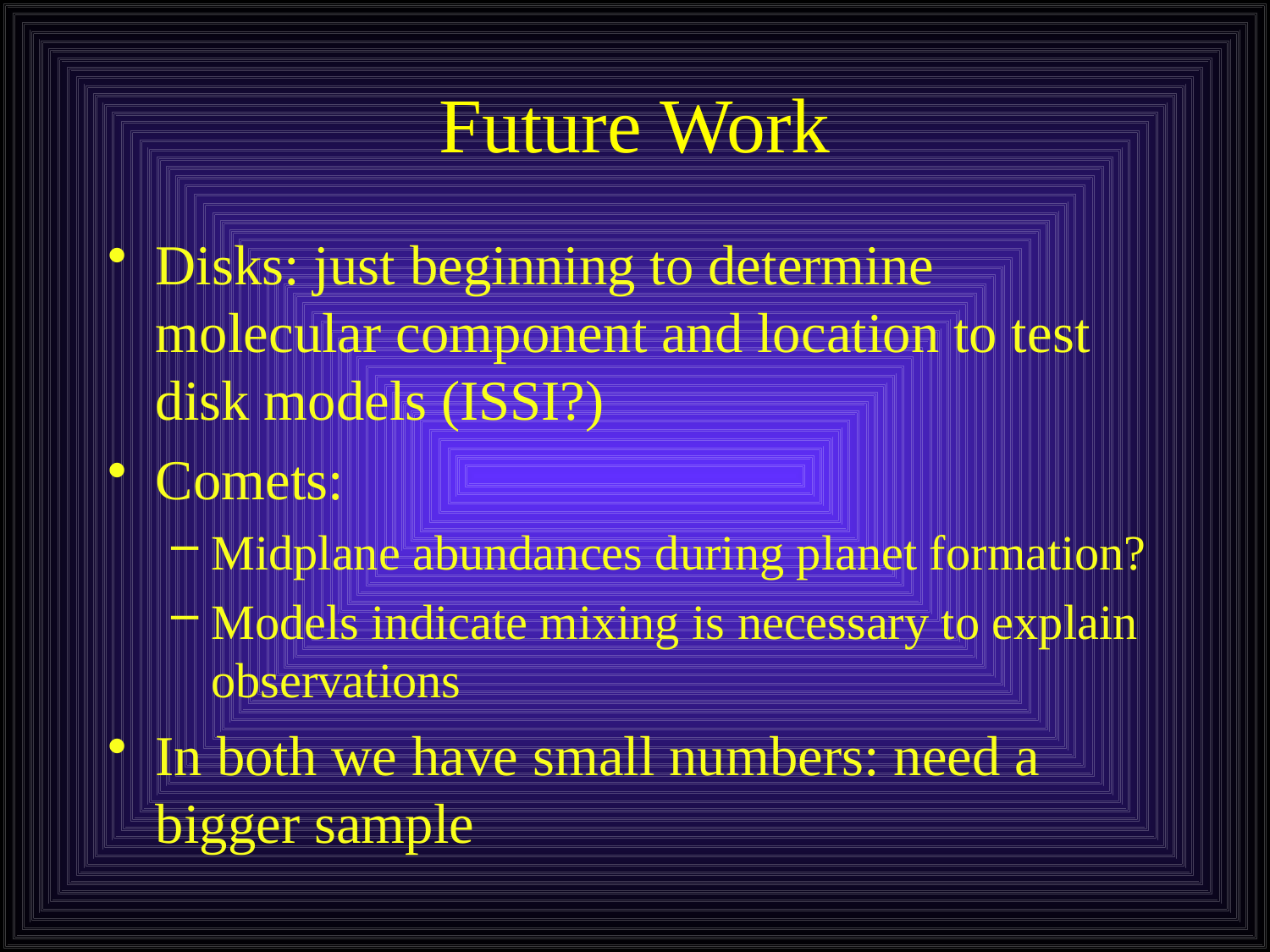

# Future Work
Disks: just beginning to determine molecular component and location to test disk models (ISSI?)
Comets:
Midplane abundances during planet formation?
Models indicate mixing is necessary to explain observations
In both we have small numbers: need a bigger sample